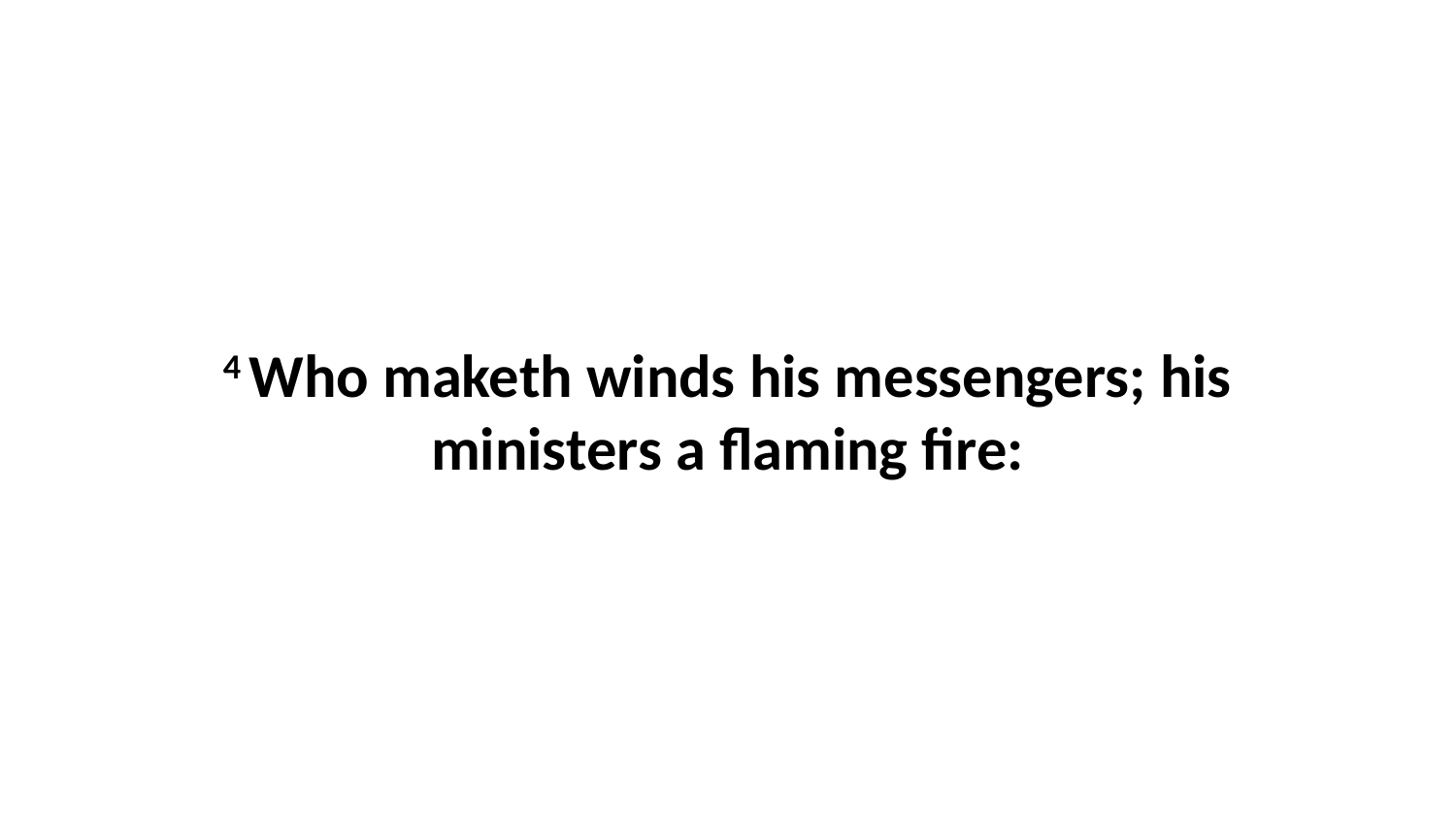

4 Who maketh winds his messengers; his ministers a flaming fire: